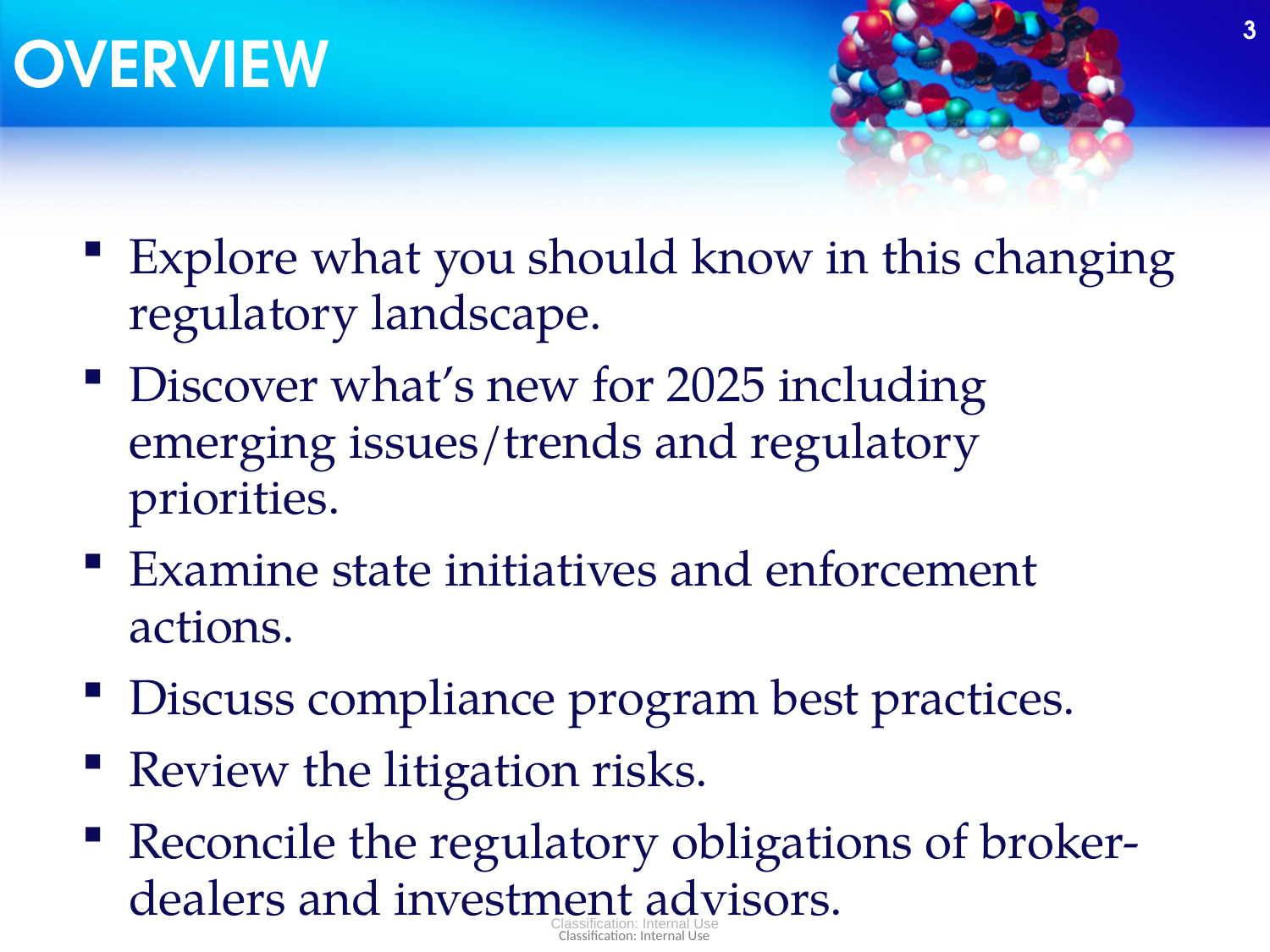

3
# OVERVIEW
Explore what you should know in this changing regulatory landscape.
Discover what’s new for 2025 including emerging issues/trends and regulatory priorities.
Examine state initiatives and enforcement actions.
Discuss compliance program best practices.
Review the litigation risks.
Reconcile the regulatory obligations of broker-dealers and investment advisors.